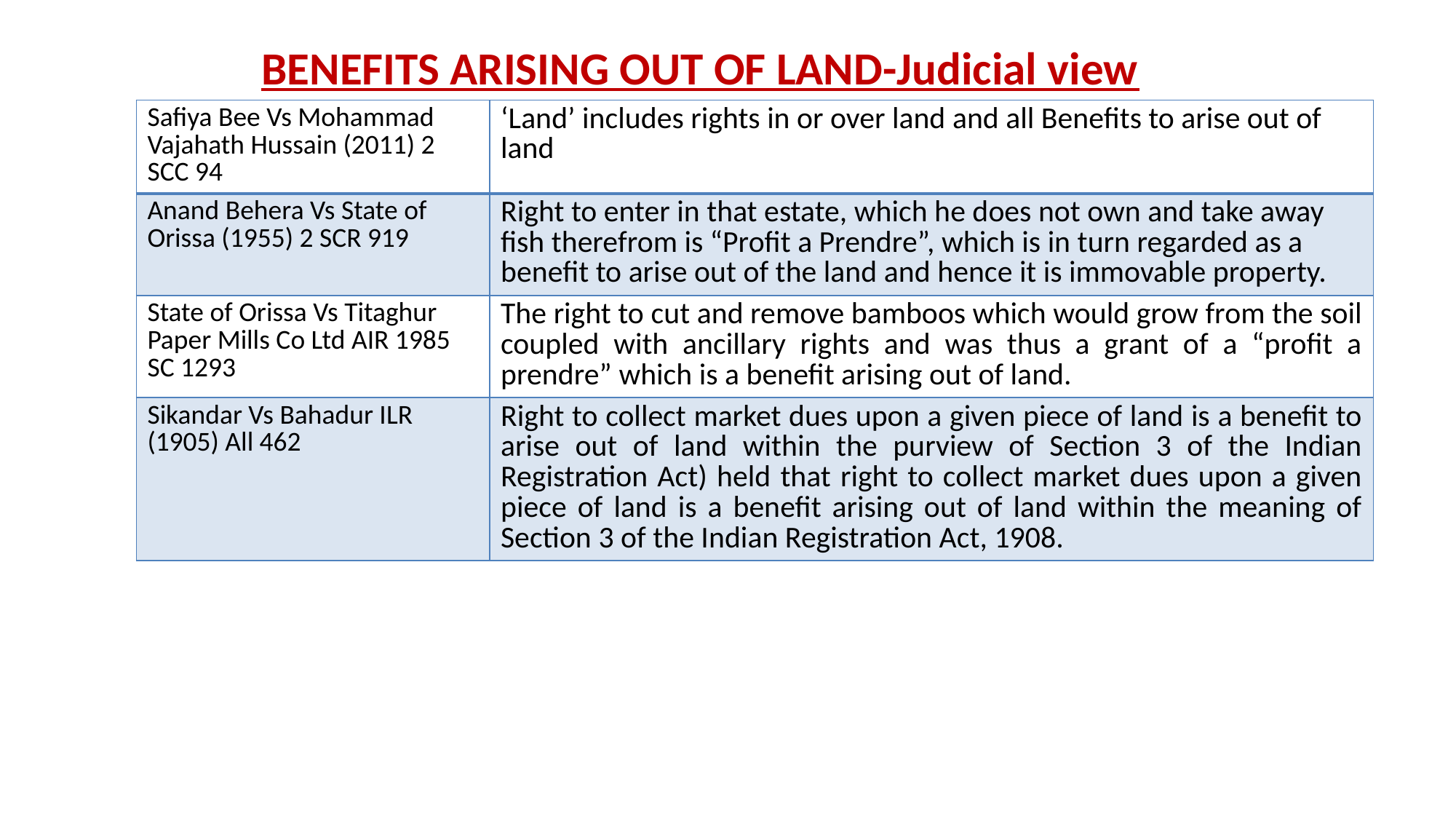

# BENEFITS ARISING OUT OF LAND-Judicial view
| Safiya Bee Vs Mohammad Vajahath Hussain (2011) 2 SCC 94 | ‘Land’ includes rights in or over land and all Benefits to arise out of land |
| --- | --- |
| Anand Behera Vs State of Orissa (1955) 2 SCR 919 | Right to enter in that estate, which he does not own and take away fish therefrom is “Profit a Prendre”, which is in turn regarded as a benefit to arise out of the land and hence it is immovable property. |
| State of Orissa Vs Titaghur Paper Mills Co Ltd AIR 1985 SC 1293 | The right to cut and remove bamboos which would grow from the soil coupled with ancillary rights and was thus a grant of a “profit a prendre” which is a benefit arising out of land. |
| Sikandar Vs Bahadur ILR (1905) All 462 | Right to collect market dues upon a given piece of land is a benefit to arise out of land within the purview of Section 3 of the Indian Registration Act) held that right to collect market dues upon a given piece of land is a benefit arising out of land within the meaning of Section 3 of the Indian Registration Act, 1908. |